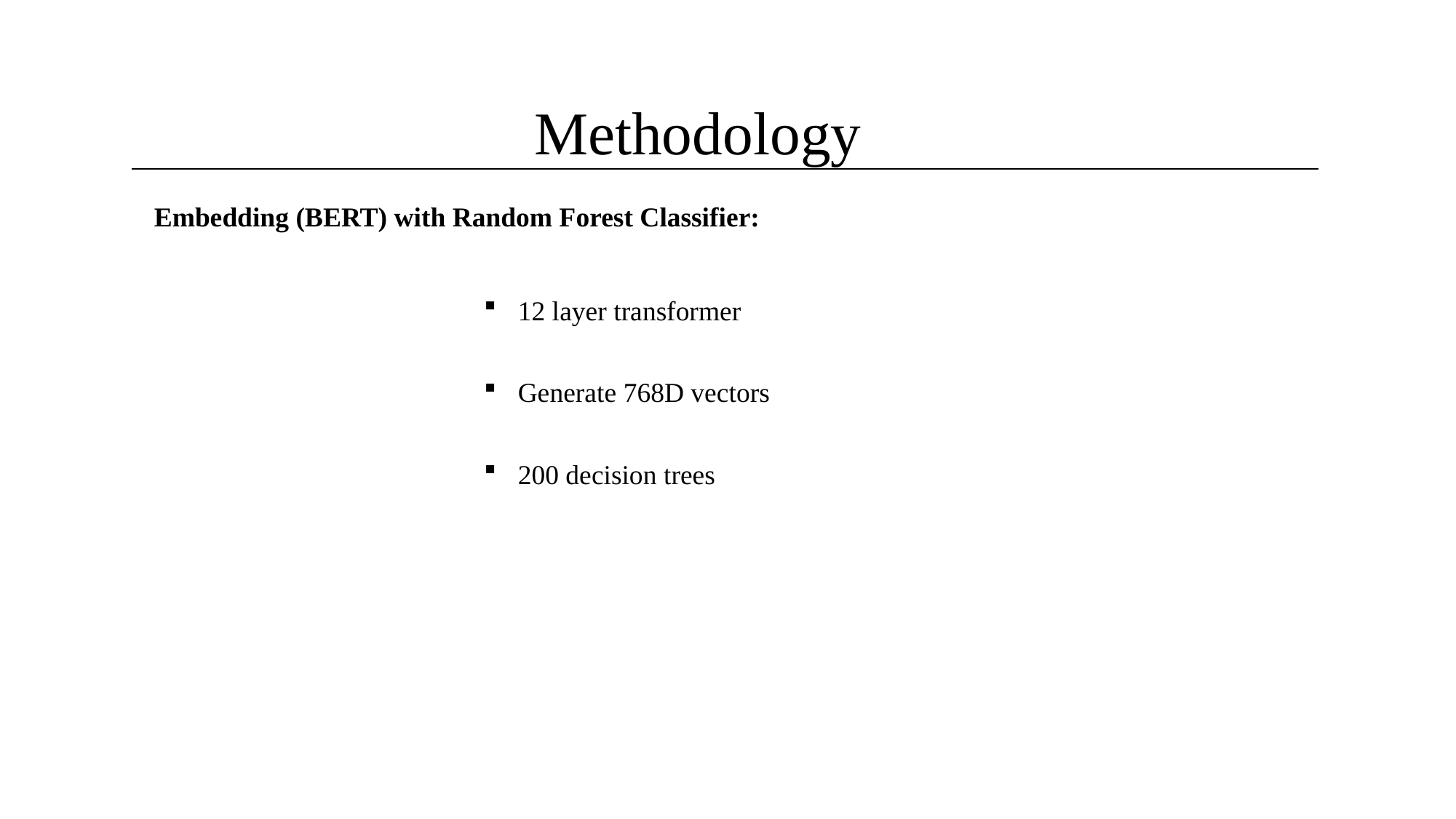

Methodology
Embedding (BERT) with Random Forest Classifier:
12 layer transformer
Generate 768D vectors
200 decision trees